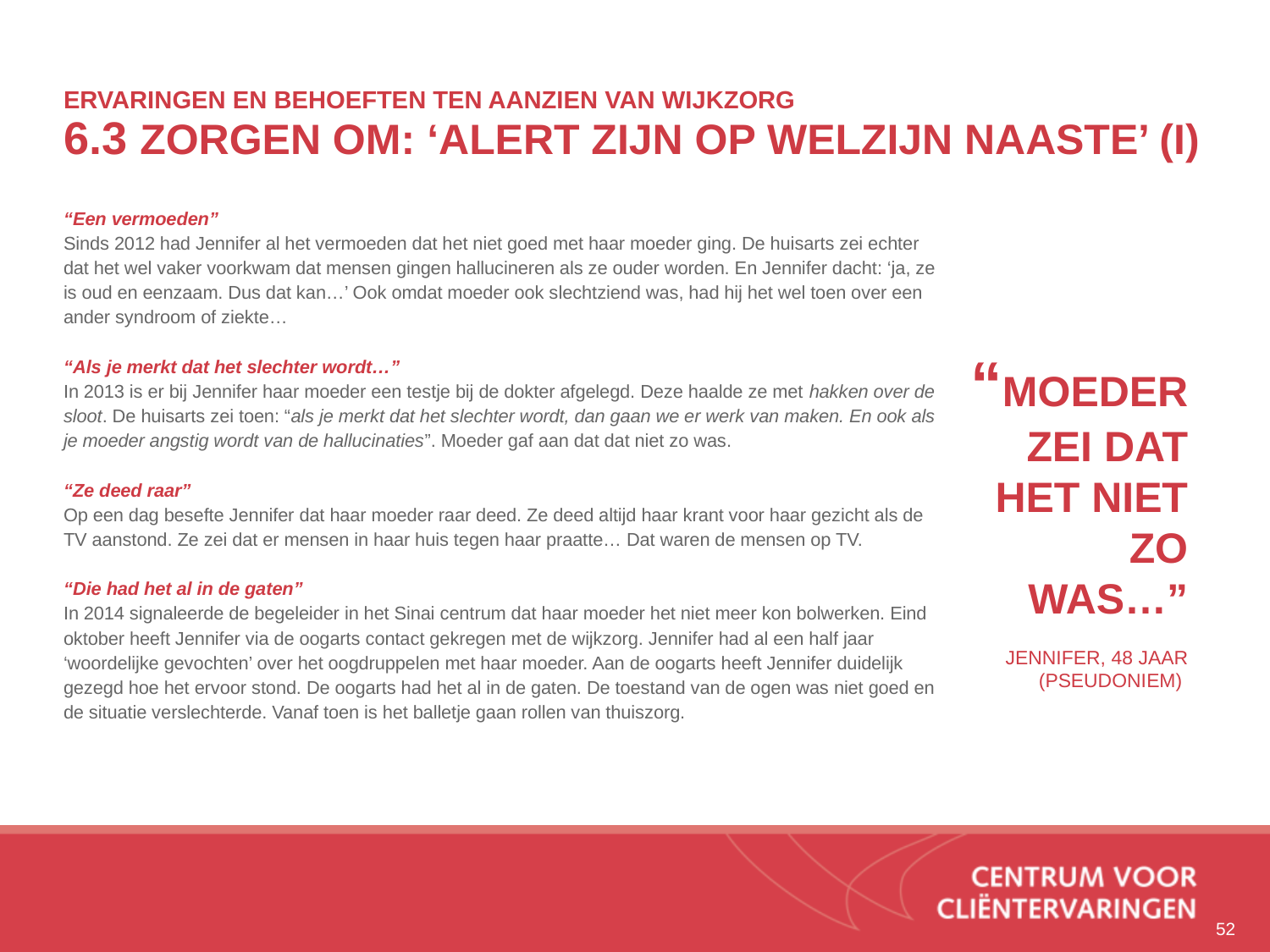

# ERVARINGEN EN BEHOEFTEN TEN AANZIEN VAN WIJKZORG 6.3 ZORGEN OM: ‘ALERT ZIJN OP WELZIJN NAASTE’ (I)

“Moeder zei dat het niet zo was…”

Jennifer, 48 jaar
(pseudoniem)
“Een vermoeden”
Sinds 2012 had Jennifer al het vermoeden dat het niet goed met haar moeder ging. De huisarts zei echter dat het wel vaker voorkwam dat mensen gingen hallucineren als ze ouder worden. En Jennifer dacht: ‘ja, ze is oud en eenzaam. Dus dat kan…’ Ook omdat moeder ook slechtziend was, had hij het wel toen over een ander syndroom of ziekte…

“Als je merkt dat het slechter wordt…”
In 2013 is er bij Jennifer haar moeder een testje bij de dokter afgelegd. Deze haalde ze met hakken over de sloot. De huisarts zei toen: “als je merkt dat het slechter wordt, dan gaan we er werk van maken. En ook als je moeder angstig wordt van de hallucinaties”. Moeder gaf aan dat dat niet zo was.

“Ze deed raar”
Op een dag besefte Jennifer dat haar moeder raar deed. Ze deed altijd haar krant voor haar gezicht als de TV aanstond. Ze zei dat er mensen in haar huis tegen haar praatte… Dat waren de mensen op TV.

“Die had het al in de gaten”
In 2014 signaleerde de begeleider in het Sinai centrum dat haar moeder het niet meer kon bolwerken. Eind oktober heeft Jennifer via de oogarts contact gekregen met de wijkzorg. Jennifer had al een half jaar ‘woordelijke gevochten’ over het oogdruppelen met haar moeder. Aan de oogarts heeft Jennifer duidelijk gezegd hoe het ervoor stond. De oogarts had het al in de gaten. De toestand van de ogen was niet goed en de situatie verslechterde. Vanaf toen is het balletje gaan rollen van thuiszorg.